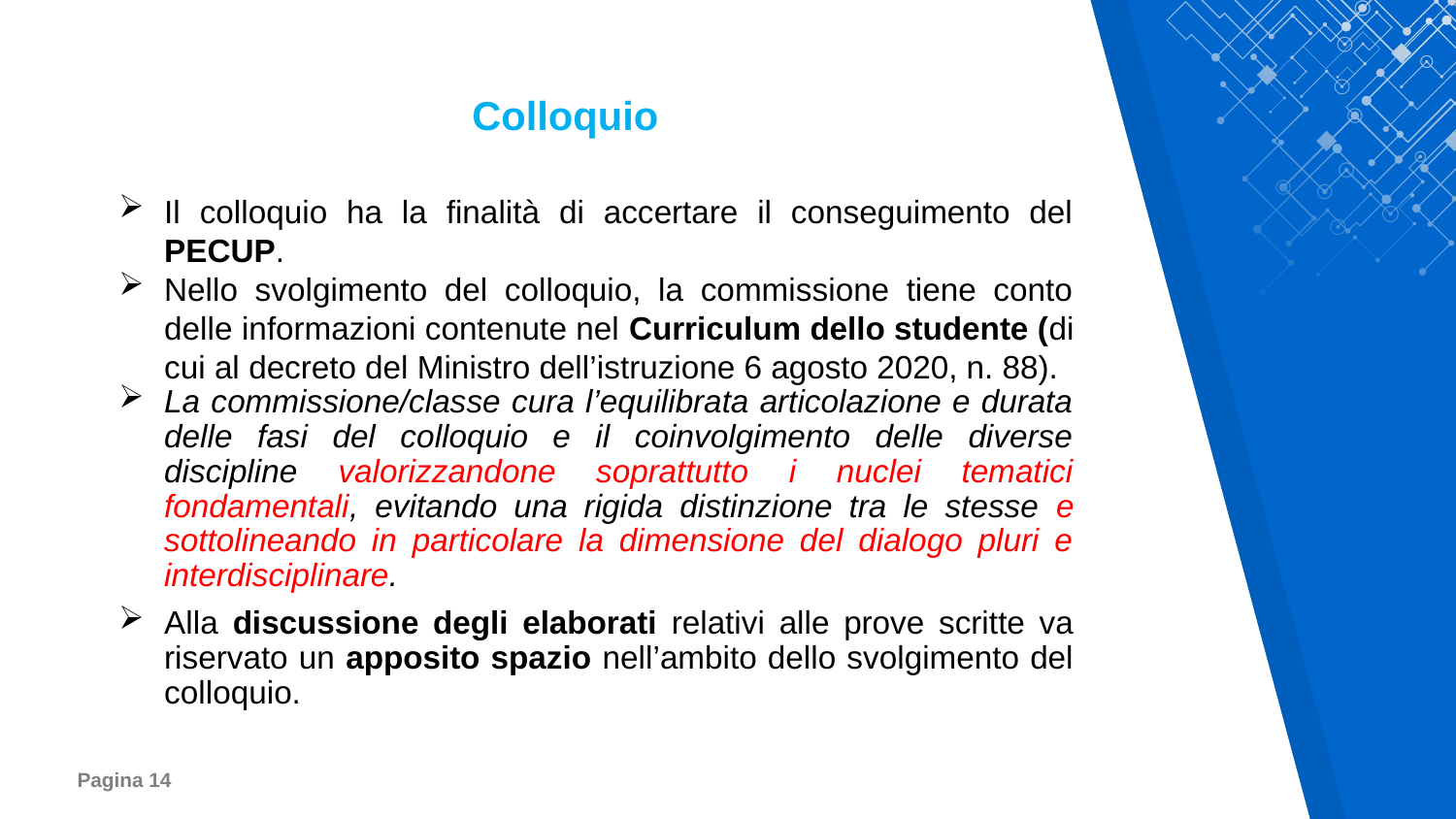

Colloquio
Il colloquio ha la finalità di accertare il conseguimento del PECUP.
Nello svolgimento del colloquio, la commissione tiene conto delle informazioni contenute nel Curriculum dello studente (di cui al decreto del Ministro dell’istruzione 6 agosto 2020, n. 88).
La commissione/classe cura l’equilibrata articolazione e durata delle fasi del colloquio e il coinvolgimento delle diverse discipline valorizzandone soprattutto i nuclei tematici fondamentali, evitando una rigida distinzione tra le stesse e sottolineando in particolare la dimensione del dialogo pluri e interdisciplinare.
Alla discussione degli elaborati relativi alle prove scritte va riservato un apposito spazio nell’ambito dello svolgimento del colloquio.